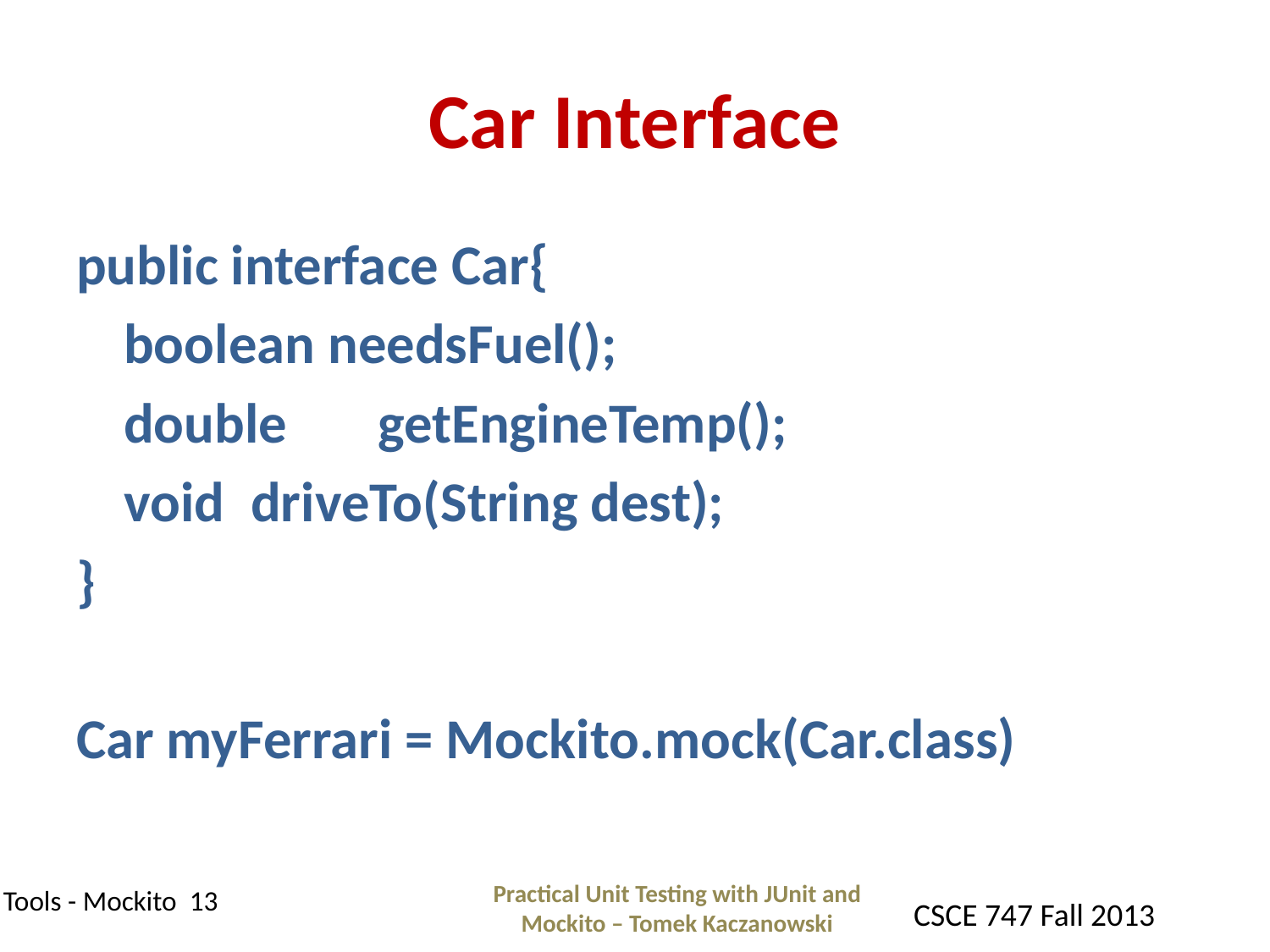

# Car Interface
public interface Car{
	boolean needsFuel();
	double  	getEngineTemp();
	void	driveTo(String dest);
}

Car myFerrari = Mockito.mock(Car.class)
Practical Unit Testing with JUnit and Mockito – Tomek Kaczanowski